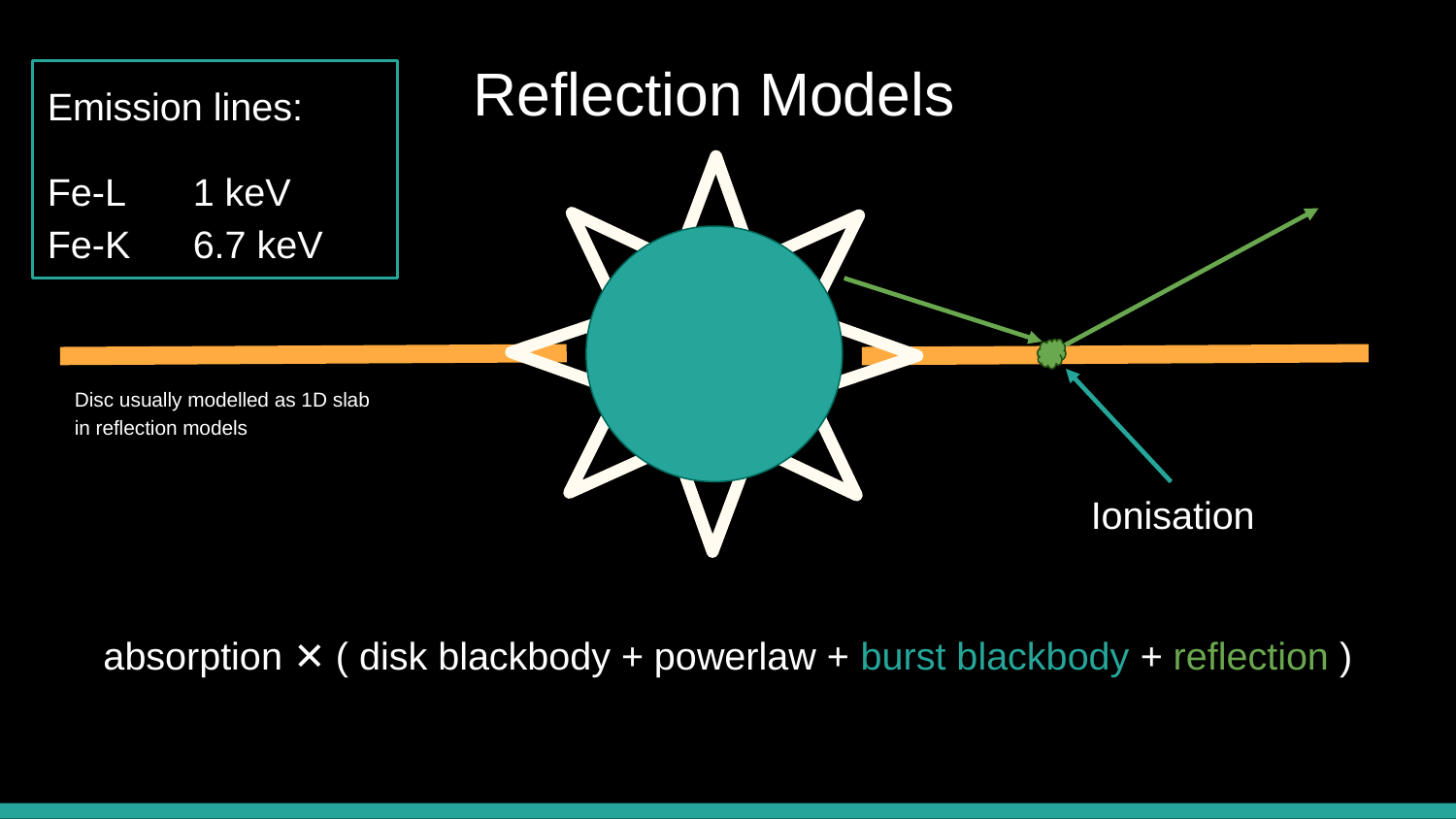

Reflection Models
Emission lines:
Fe-L 	1 keV
Fe-K	6.7 keV

Disc usually modelled as 1D slab in reflection models

Ionisation

absorption ✕ ( disk blackbody + powerlaw + burst blackbody + reflection )